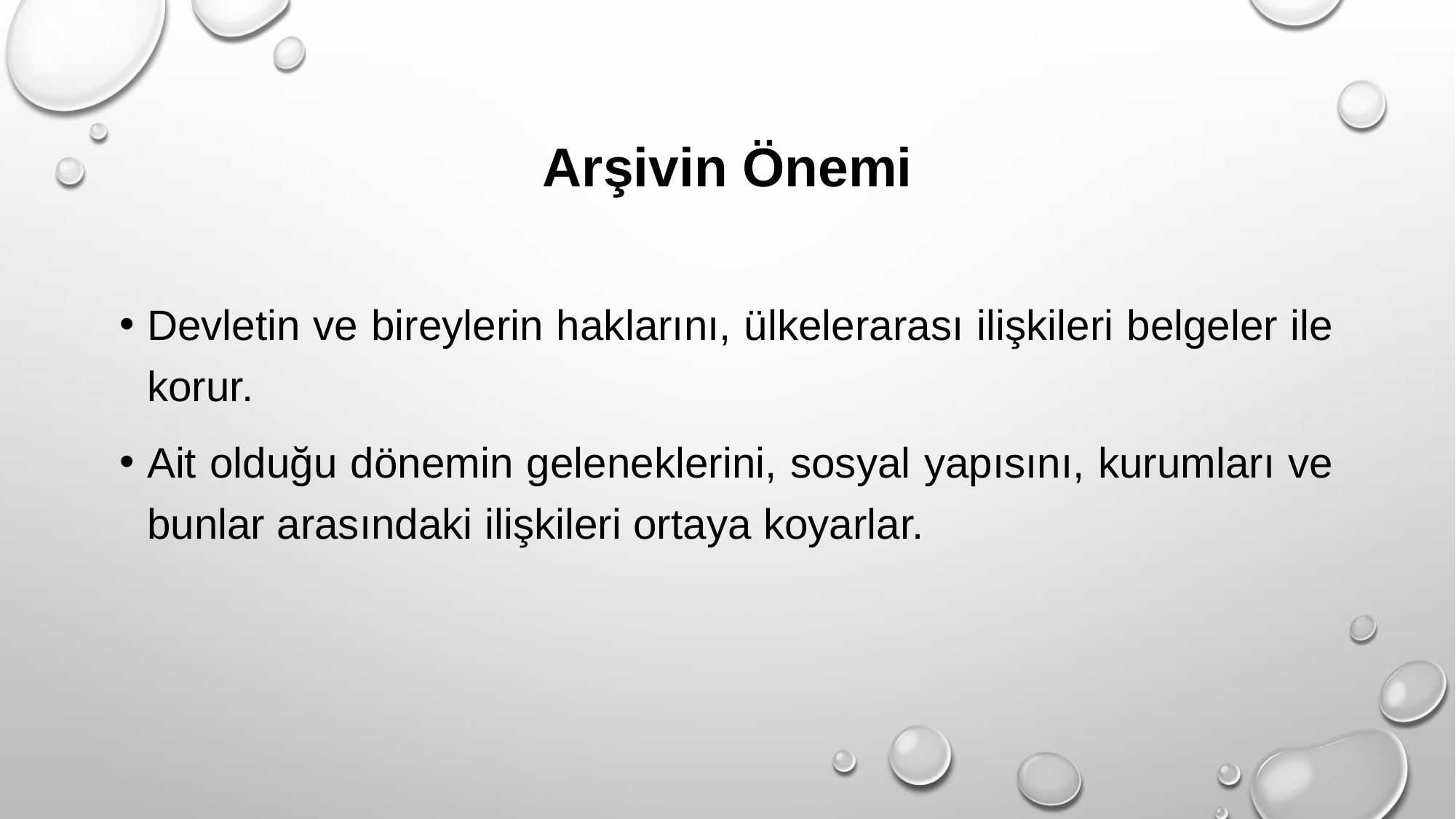

# Arşivin Önemi
Devletin ve bireylerin haklarını, ülkelerarası ilişkileri belgeler ile korur.
Ait olduğu dönemin geleneklerini, sosyal yapısını, kurumları ve bunlar arasındaki ilişkileri ortaya koyarlar.